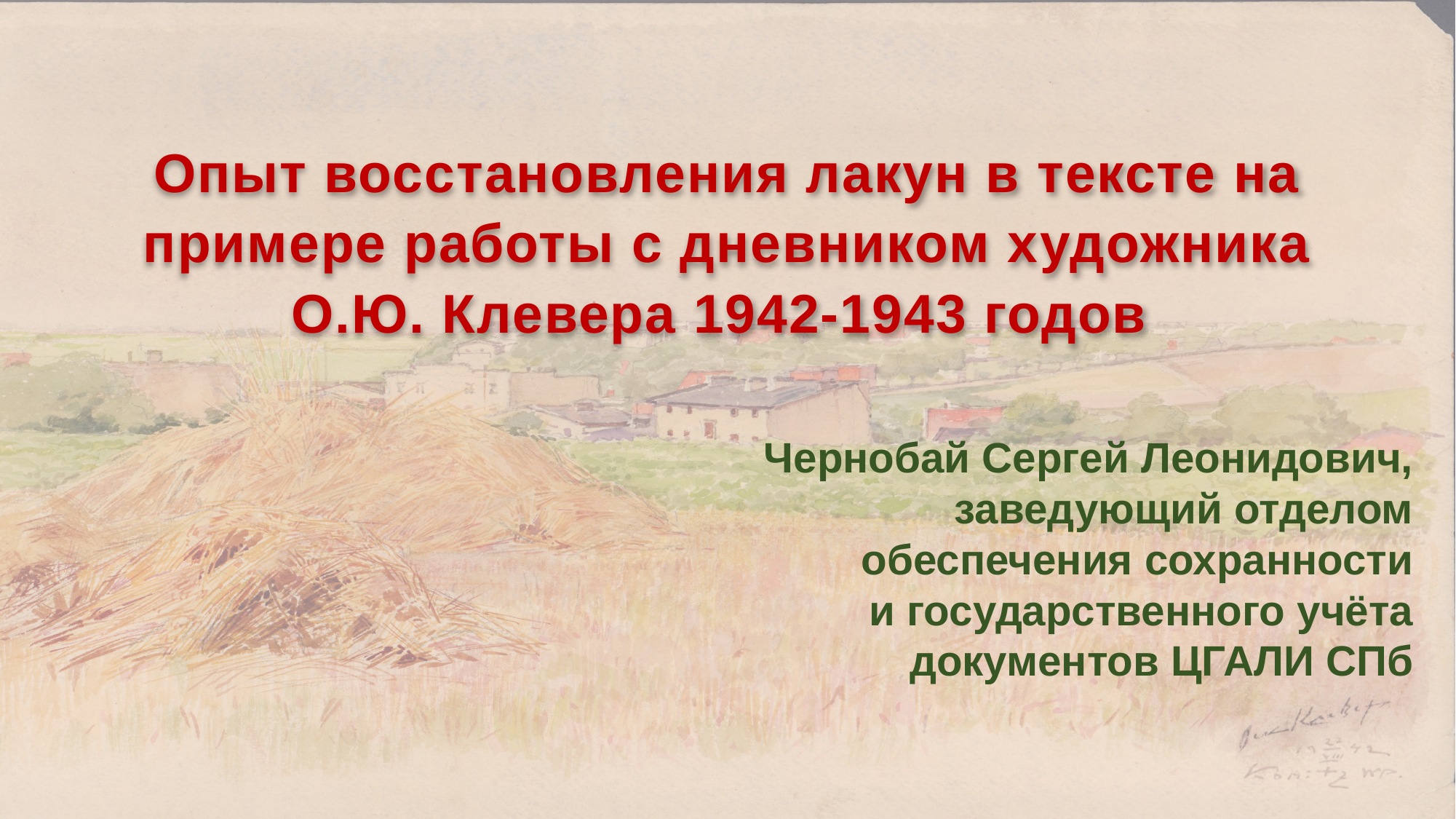

Опыт восстановления лакун в тексте на примере работы с дневником художника О.Ю. Клевера 1942‑1943 годов
Чернобай Сергей Леонидович,
заведующий отделом
обеспечения сохранности
и государственного учёта
документов ЦГАЛИ СПб